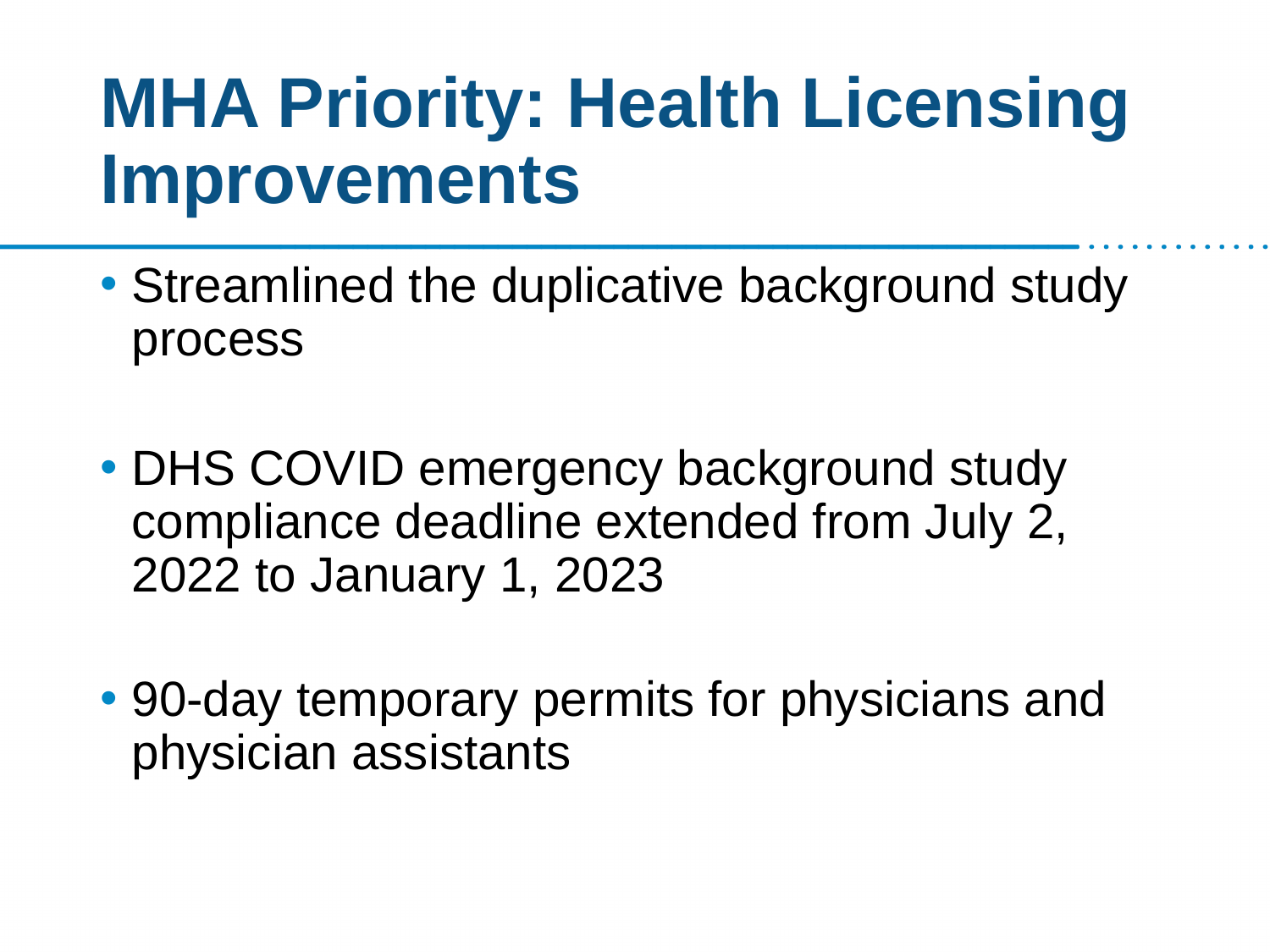

# MHA Priority: Health Licensing Improvements
Streamlined the duplicative background study process
DHS COVID emergency background study compliance deadline extended from July 2, 2022 to January 1, 2023
90-day temporary permits for physicians and physician assistants